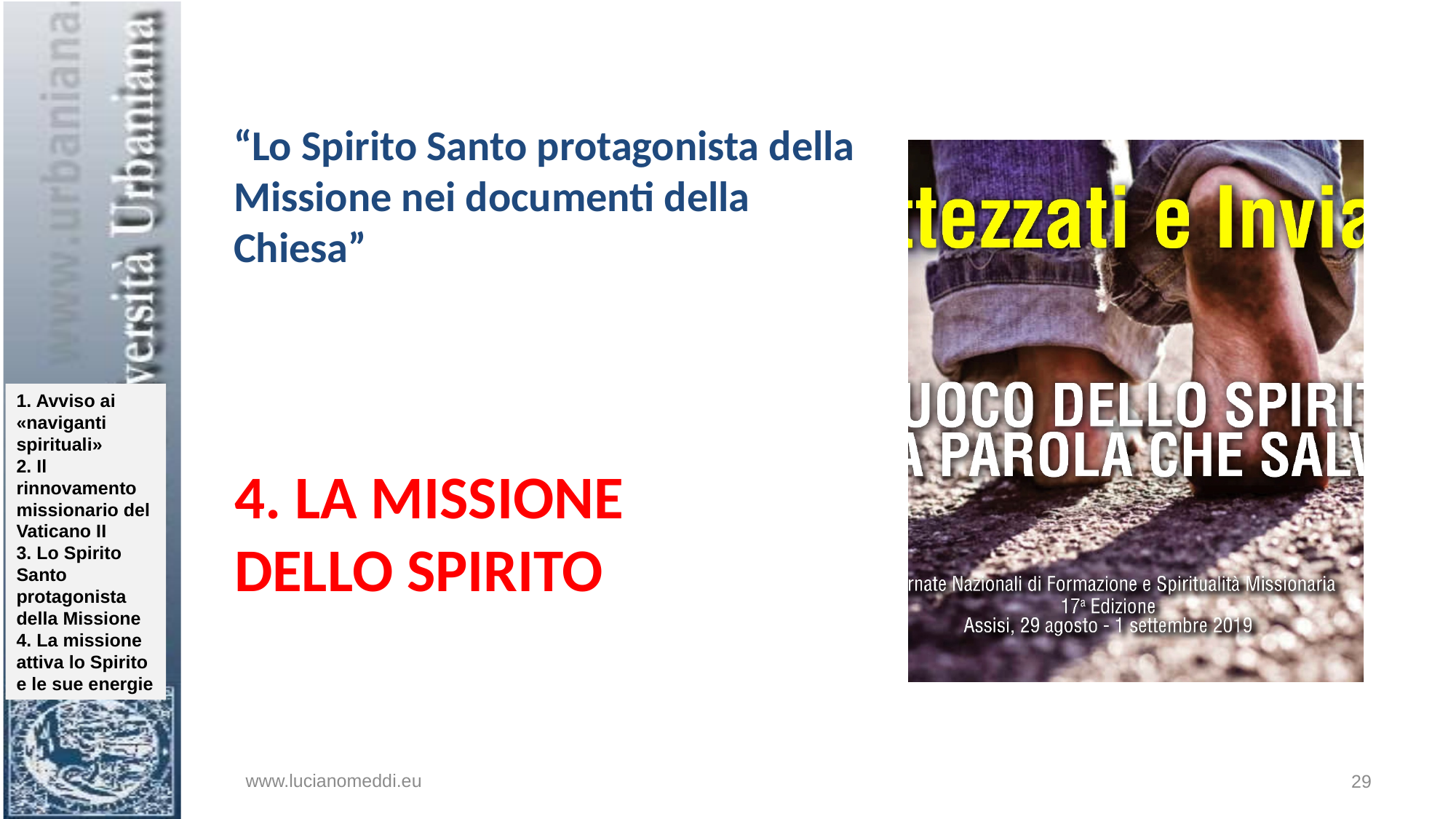

“Lo Spirito Santo protagonista della
Missione nei documenti della Chiesa”
# 4. La missione dello Spirito
www.lucianomeddi.eu
29